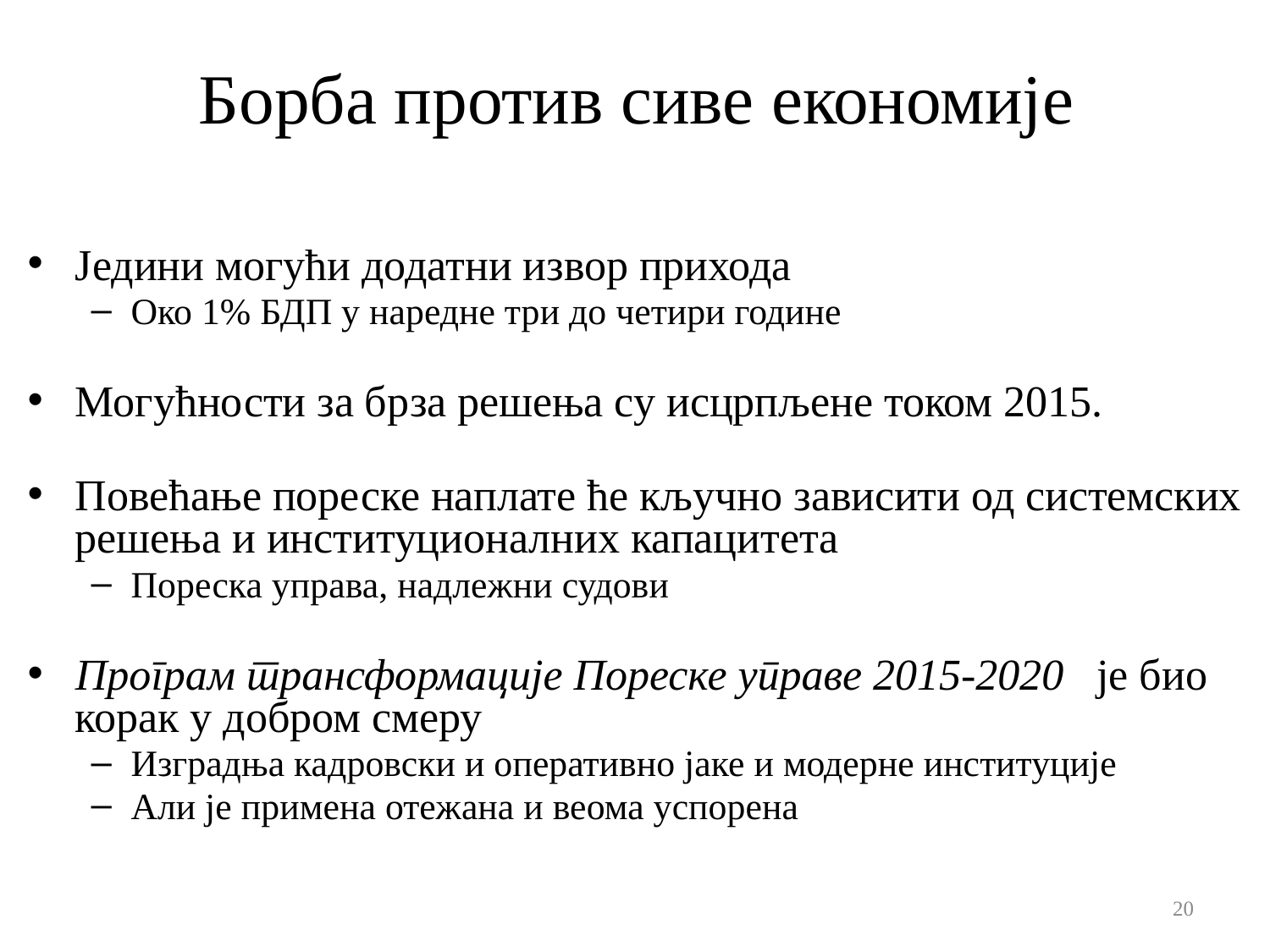

Борба против сиве економије

Једини могући додатни извор прихода
Око 1% БДП у наредне три до четири године

Могућности за брза решења су исцрпљене током 2015.

Повећање пореске наплате ће кључно зависити од системских решења и институционалних капацитета
Пореска управа, надлежни судови

Програм трансформације Пореске управе 2015-2020   је био корак у добром смеру
Изградња кадровски и оперативно јаке и модерне институције
Али је примена отежана и веома успорена

20